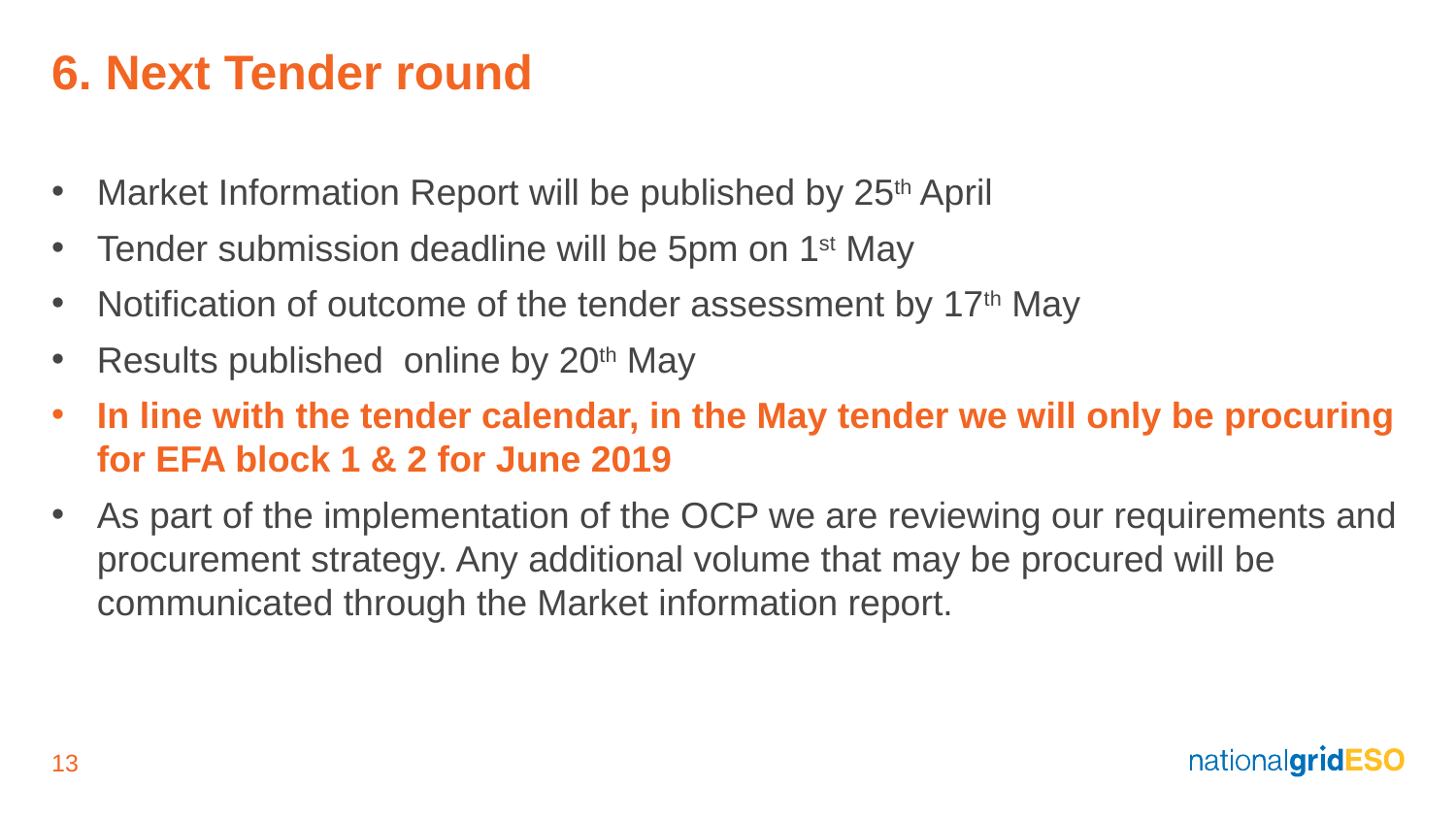

# 6. Next Tender round
Market Information Report will be published by 25th April
Tender submission deadline will be 5pm on 1st May
Notification of outcome of the tender assessment by 17th May
Results published  online by 20th May
In line with the tender calendar, in the May tender we will only be procuring for EFA block 1 & 2 for June 2019
As part of the implementation of the OCP we are reviewing our requirements and procurement strategy. Any additional volume that may be procured will be communicated through the Market information report.